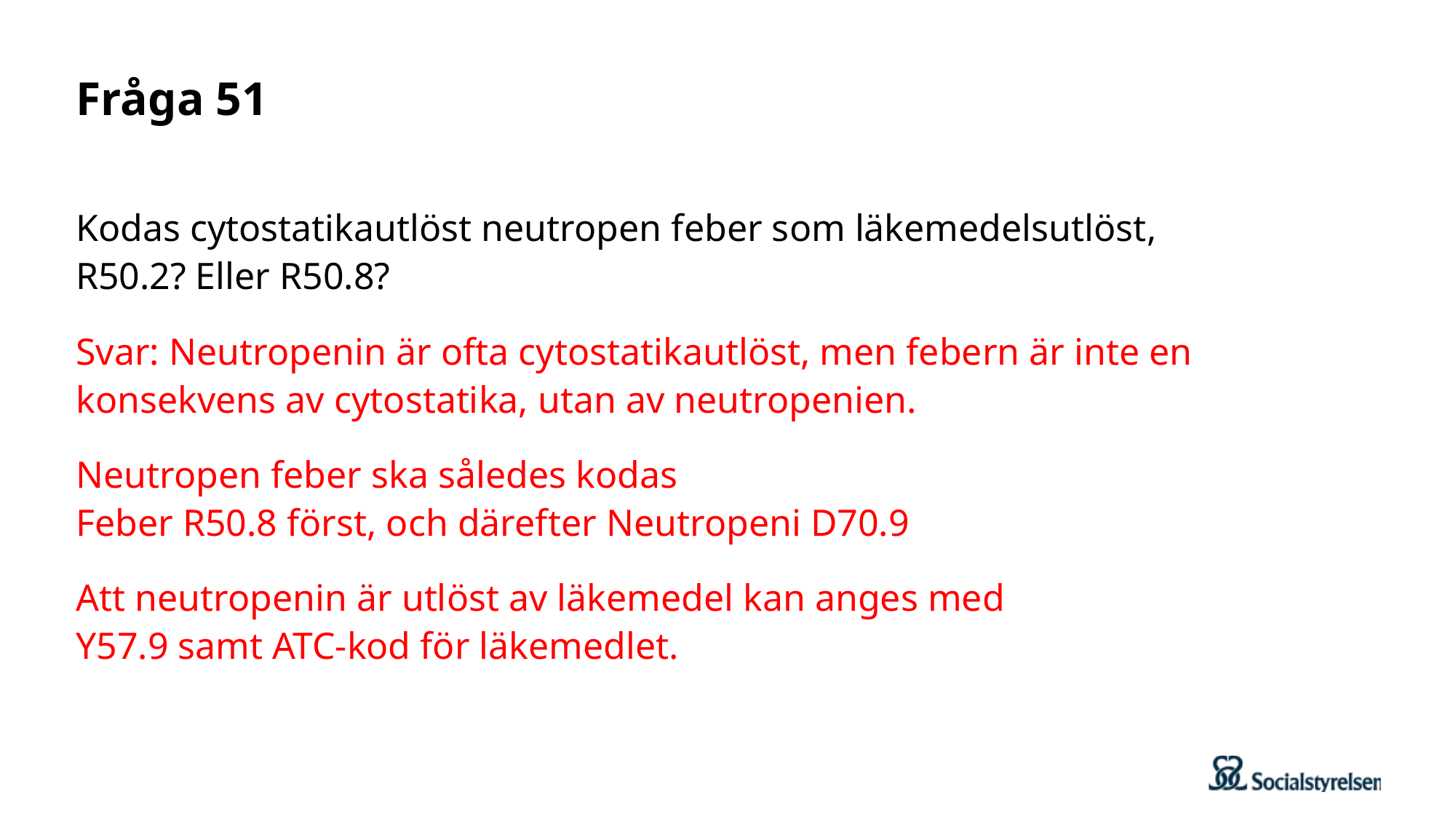

# Fråga 51
Kodas cytostatikautlöst neutropen feber som läkemedelsutlöst, R50.2? Eller R50.8?
Svar: Neutropenin är ofta cytostatikautlöst, men febern är inte en konsekvens av cytostatika, utan av neutropenien.
Neutropen feber ska således kodas
Feber R50.8 först, och därefter Neutropeni D70.9
Att neutropenin är utlöst av läkemedel kan anges med
Y57.9 samt ATC-kod för läkemedlet.